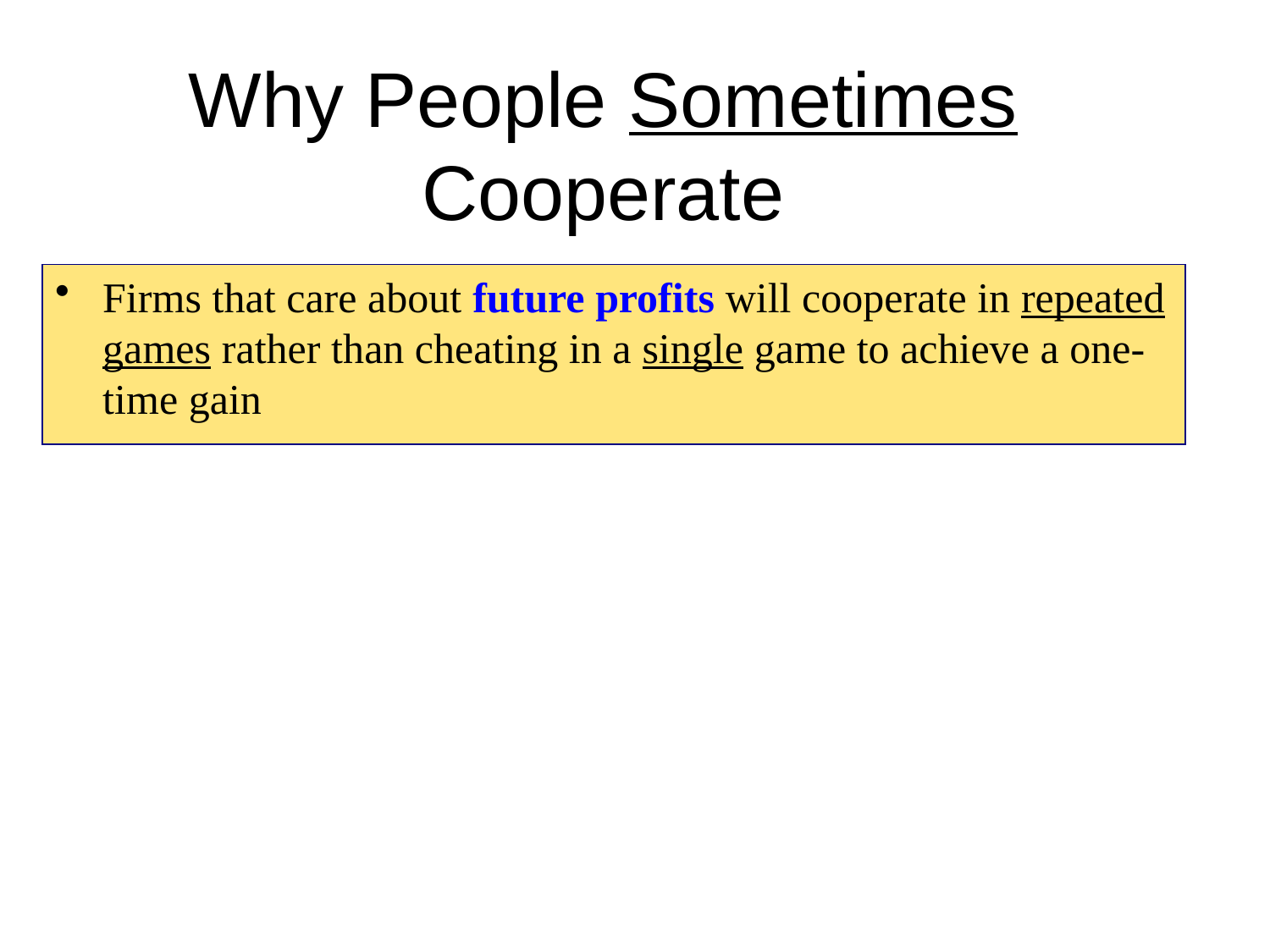

# Why People Sometimes Cooperate
Firms that care about future profits will cooperate in repeated games rather than cheating in a single game to achieve a one-time gain